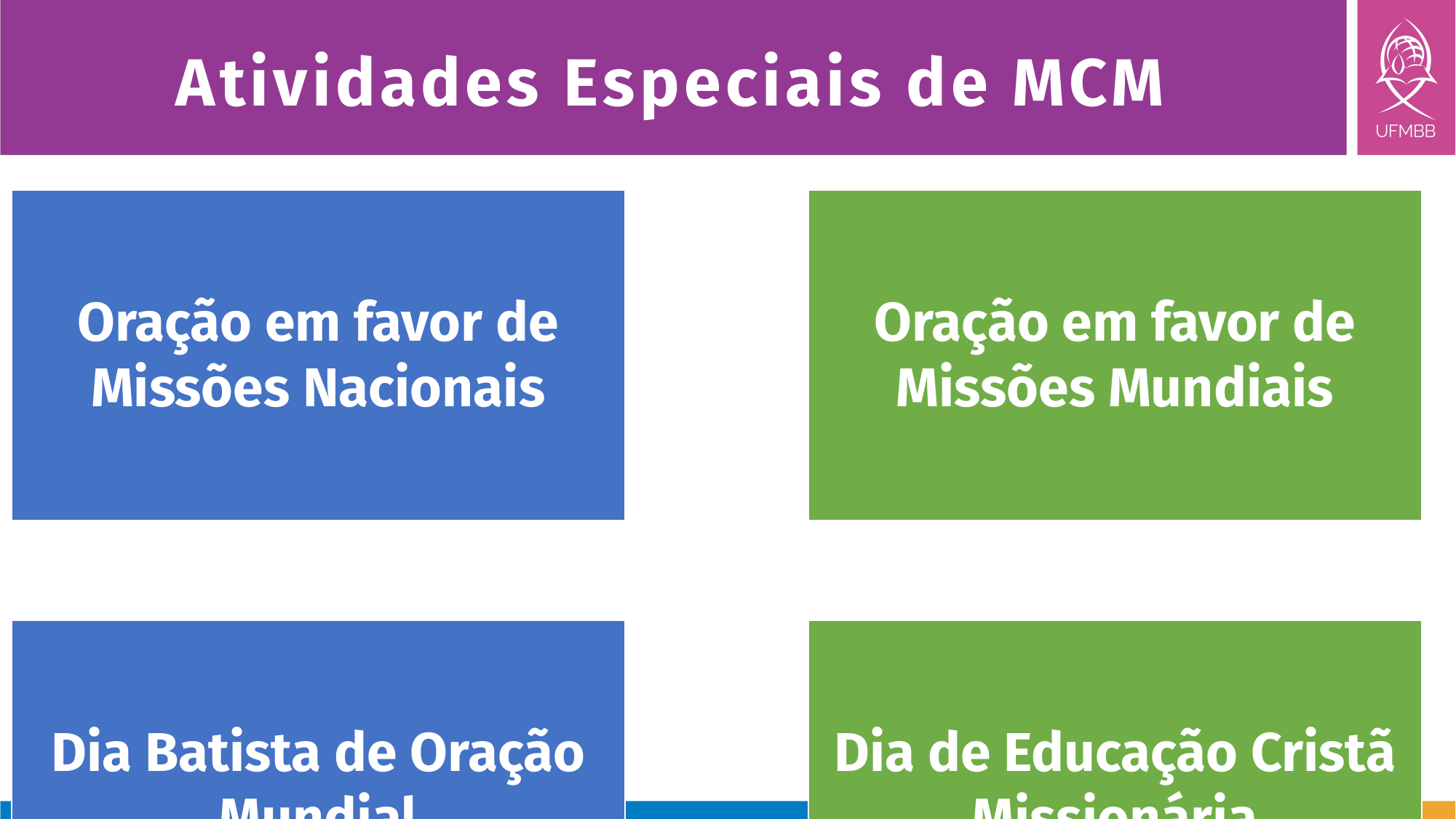

Atividades Especiais de MCM
Oração em favor de Missões Nacionais
Oração em favor de Missões Mundiais